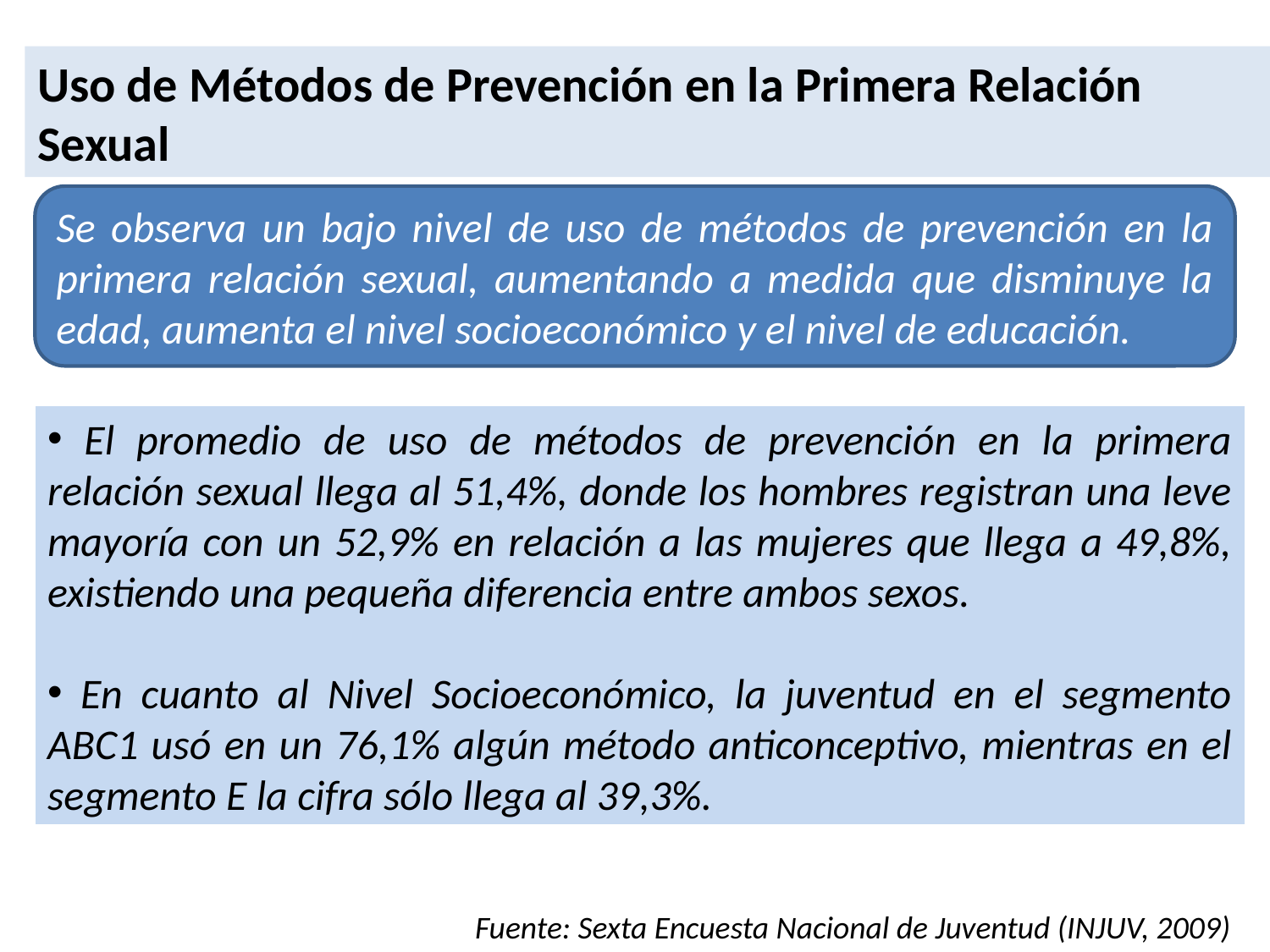

Uso de Métodos de Prevención en la Primera Relación Sexual
Se observa un bajo nivel de uso de métodos de prevención en la primera relación sexual, aumentando a medida que disminuye la edad, aumenta el nivel socioeconómico y el nivel de educación.
 El promedio de uso de métodos de prevención en la primera relación sexual llega al 51,4%, donde los hombres registran una leve mayoría con un 52,9% en relación a las mujeres que llega a 49,8%, existiendo una pequeña diferencia entre ambos sexos.

 En cuanto al Nivel Socioeconómico, la juventud en el segmento ABC1 usó en un 76,1% algún método anticonceptivo, mientras en el segmento E la cifra sólo llega al 39,3%.
Fuente: Sexta Encuesta Nacional de Juventud (INJUV, 2009)